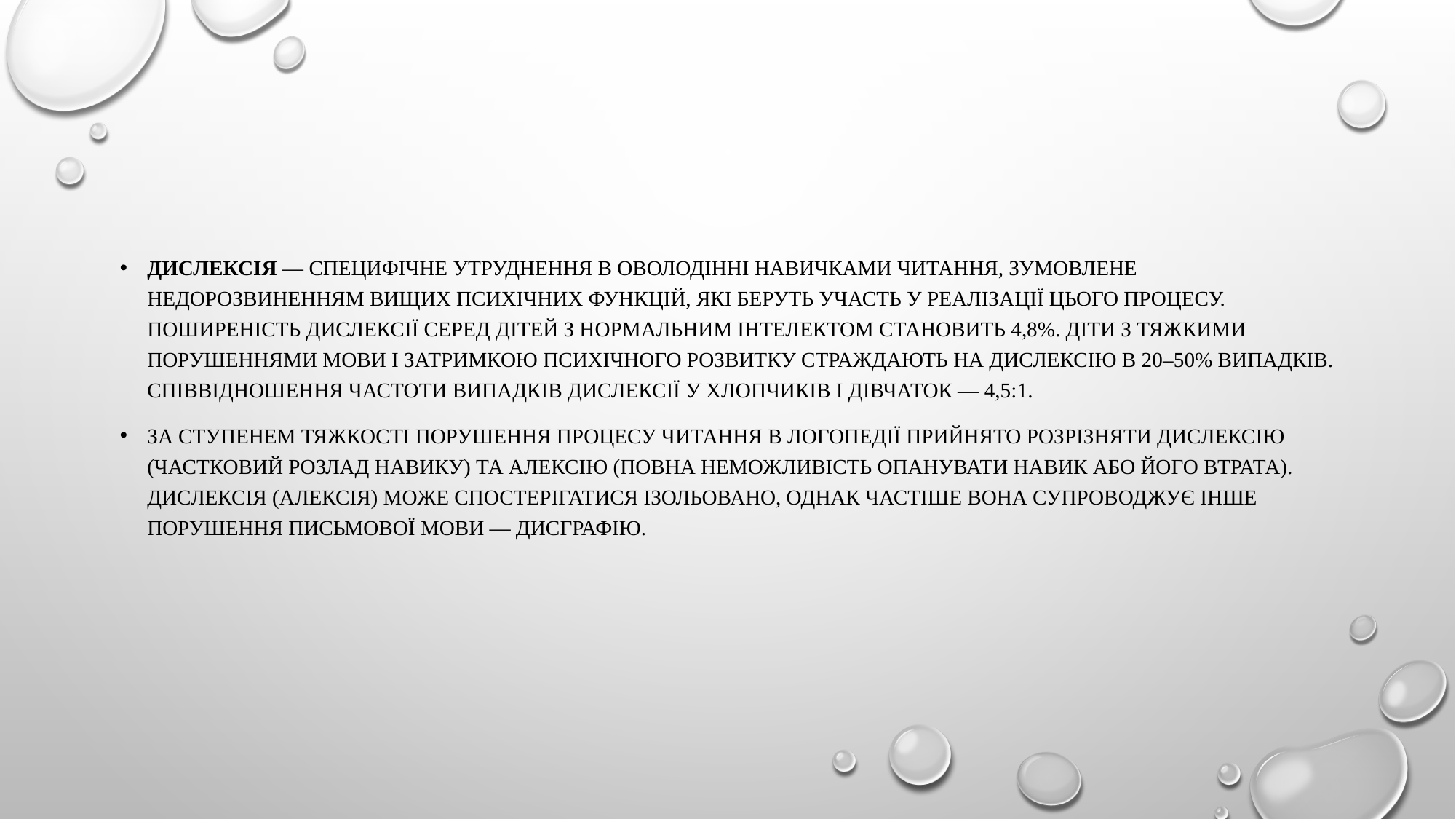

#

Дислексія — специфічне утруднення в оволодінні навичками читання, зумовлене недорозвиненням вищих психічних функцій, які беруть участь у реалізації цього процесу. Поширеність дислексії серед дітей з нормальним інтелектом становить 4,8%. Діти з тяжкими порушеннями мови і затримкою психічного розвитку страждають на дислексію в 20–50% випадків. Співвідношення частоти випадків дислексії у хлопчиків і дівчаток — 4,5:1.
За ступенем тяжкості порушення процесу читання в логопедії прийнято розрізняти дислексію (частковий розлад навику) та алексію (повна неможливість опанувати навик або його втрата). Дислексія (алексія) може спостерігатися ізольовано, однак частіше вона супроводжує інше порушення письмової мови — дисграфію.